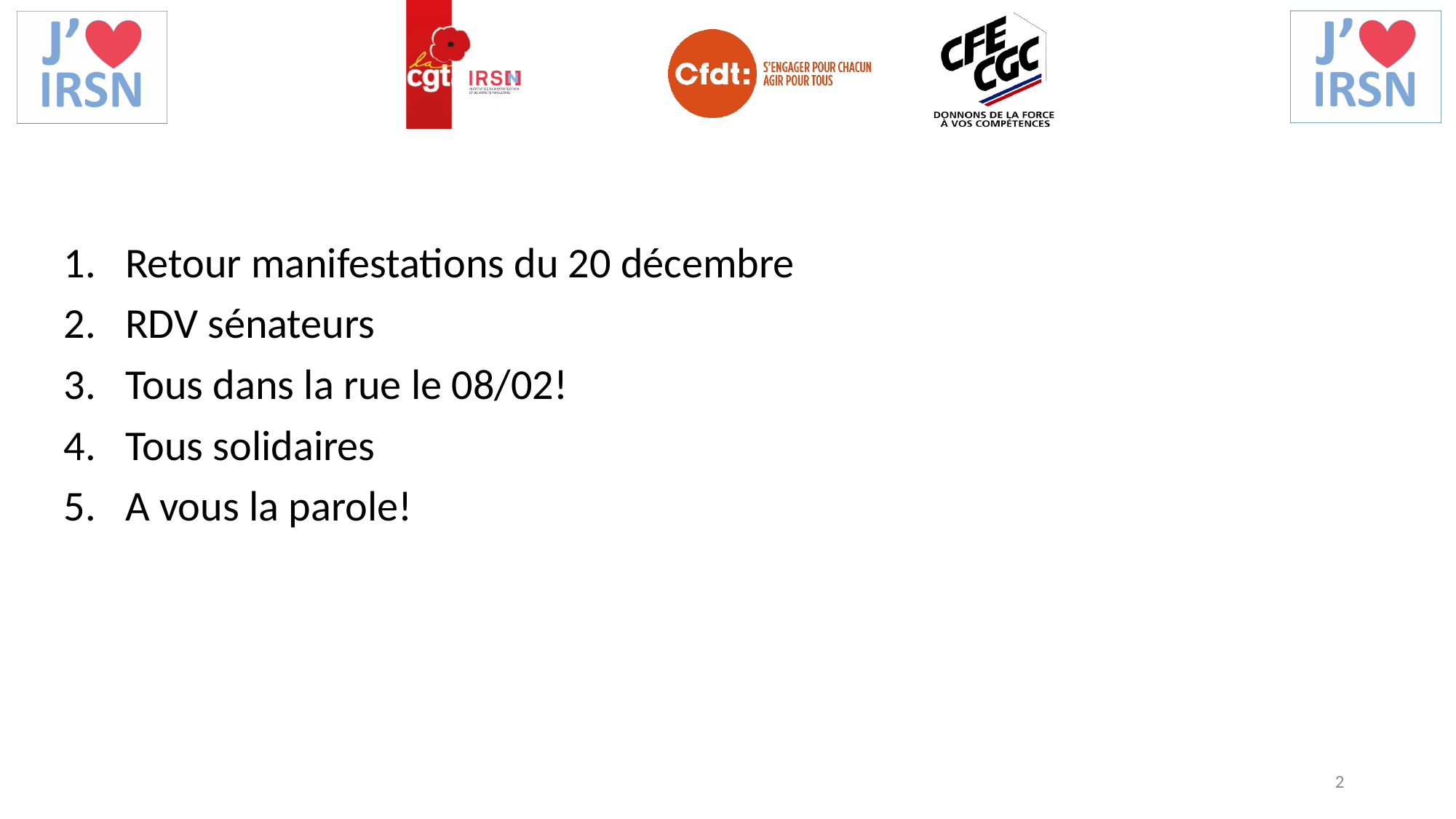

Retour manifestations du 20 décembre
RDV sénateurs
Tous dans la rue le 08/02!
Tous solidaires
A vous la parole!
2